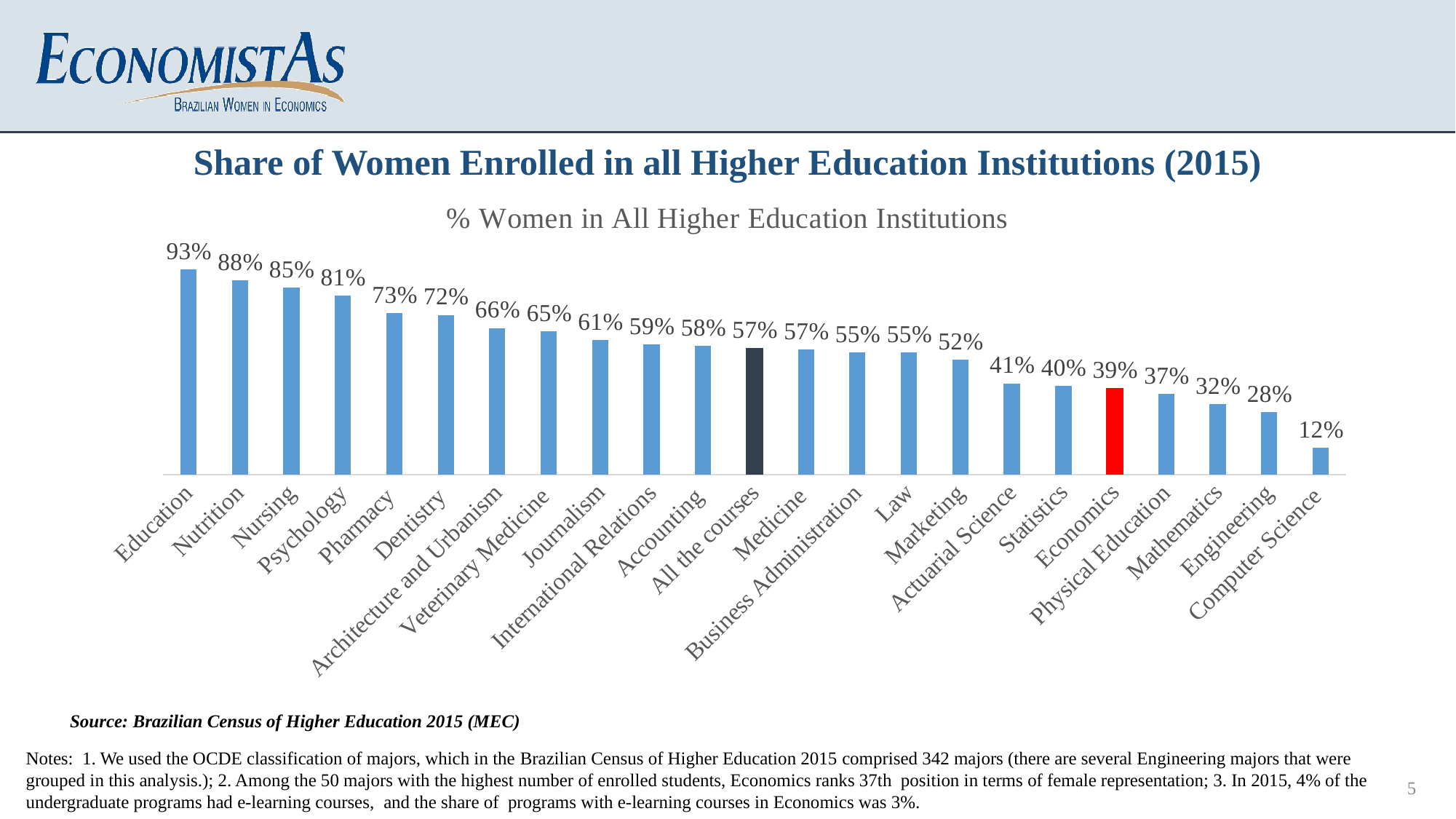

Share of Women Enrolled in all Higher Education Institutions (2015)

### Chart: % Women in All Higher Education Institutions

| Category | % Mulher |
|---|---|
| Education | 0.928538049205113 |
| Nutrition | 0.8788194477630484 |
| Nursing | 0.8472869762591252 |
| Psychology | 0.8112739611965154 |
| Pharmacy  | 0.7319564271732037 |
| Dentistry  | 0.722942849649997 |
| Architecture and Urbanism | 0.6636347886347886 |
| Veterinary Medicine  | 0.6504436473475552 |
| Journalism | 0.6103806493655843 |
| International Relations | 0.5902777777777778 |
| Accounting  | 0.5831917203121905 |
| All the courses | 0.5717 |
| Medicine  | 0.5680674522423611 |
| Business Administration | 0.5533620499253521 |
| Law | 0.5528222209980884 |
| Marketing | 0.5208641281854195 |
| Actuarial Science | 0.41287284144427 |
| Statistics | 0.40128025605121026 |
| Economics | 0.3903873372804657 |
| Physical Education | 0.36629722499277584 |
| Mathematics | 0.3204895738893926 |
| Engineering | 0.28340712249653227 |
| Computer Science  | 0.12119818591227681 |
Source: Brazilian Census of Higher Education 2015 (MEC)
Notes:  1. We used the OCDE classification of majors, which in the Brazilian Census of Higher Education 2015 comprised 342 majors (there are several Engineering majors that were grouped in this analysis.); 2. Among the 50 majors with the highest number of enrolled students, Economics ranks 37th  position in terms of female representation; 3. In 2015, 4% of the undergraduate programs had e-learning courses,  and the share of  programs with e-learning courses in Economics was 3%.
5